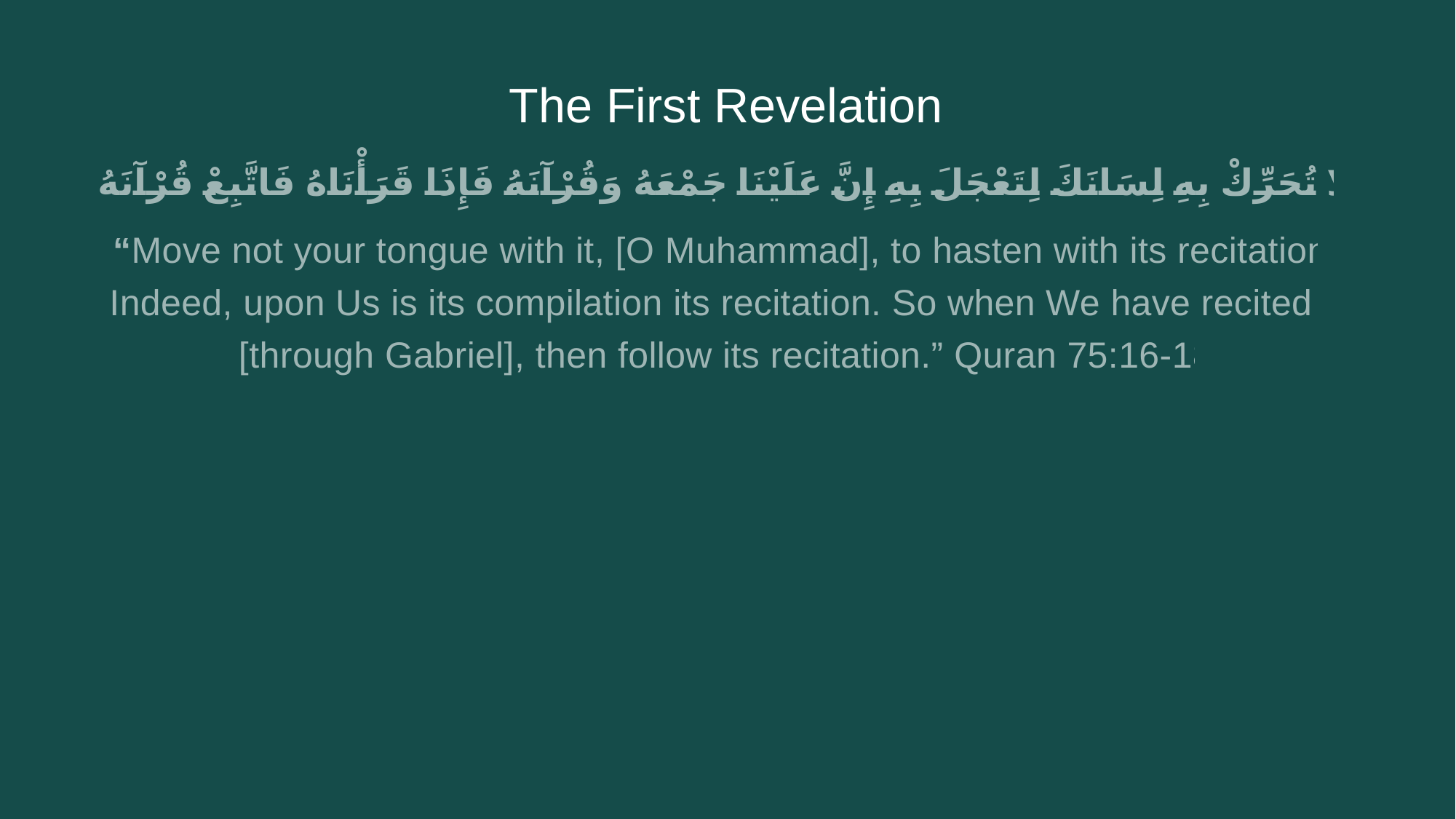

# The First Revelation
لَا تُحَرِّكْ بِهِ لِسَانَكَ لِتَعْجَلَ بِهِ إِنَّ عَلَيْنَا جَمْعَهُ وَقُرْآنَهُ فَإِذَا قَرَأْنَاهُ فَاتَّبِعْ قُرْآنَهُ
“Move not your tongue with it, [O Muhammad], to hasten with its recitation. Indeed, upon Us is its compilation its recitation. So when We have recited it [through Gabriel], then follow its recitation.” Quran 75:16-18